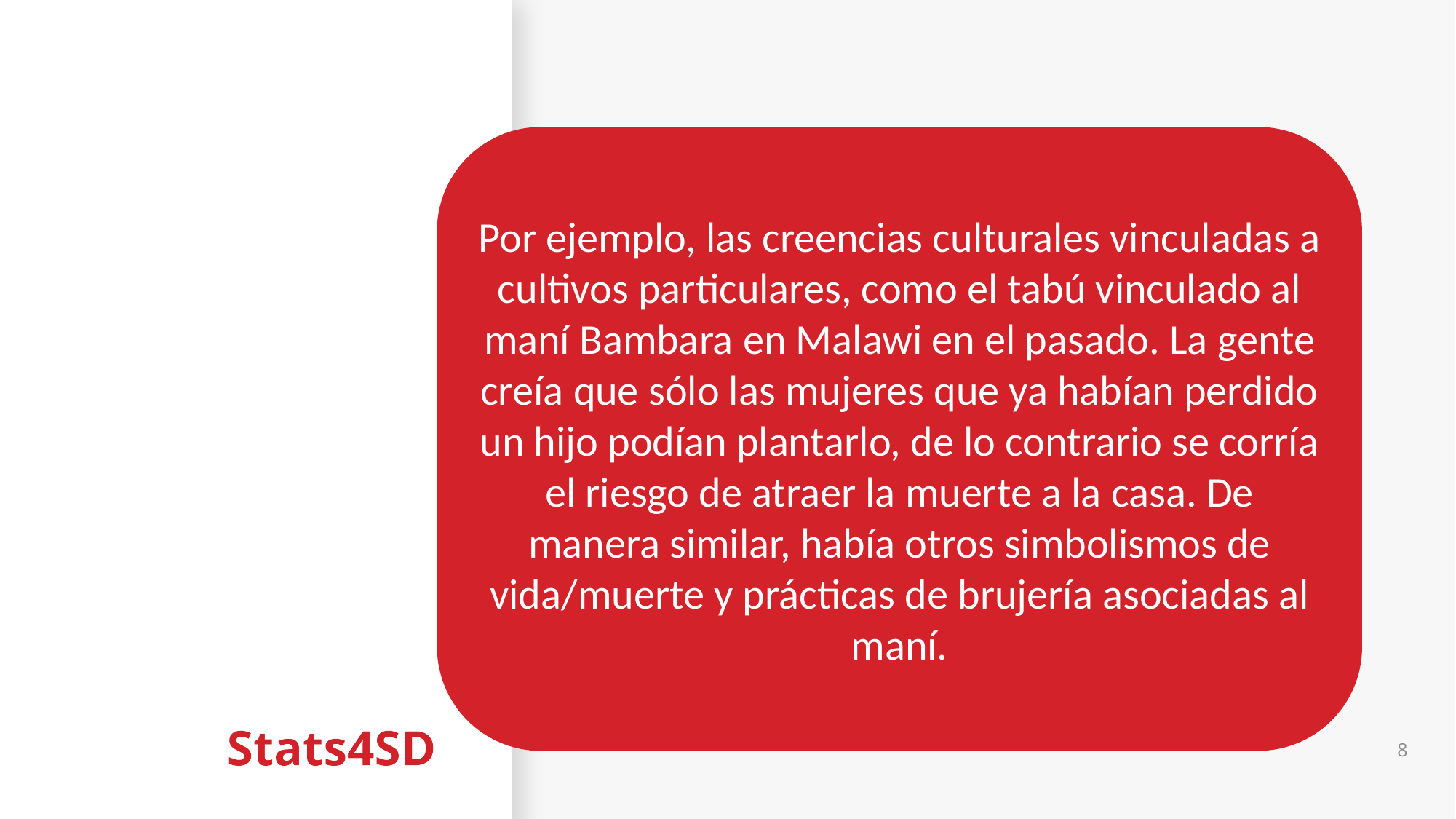

Por ejemplo, las creencias culturales vinculadas a cultivos particulares, como el tabú vinculado al maní Bambara en Malawi en el pasado. La gente creía que sólo las mujeres que ya habían perdido un hijo podían plantarlo, de lo contrario se corría el riesgo de atraer la muerte a la casa. De manera similar, había otros simbolismos de vida/muerte y prácticas de brujería asociadas al maní.
8